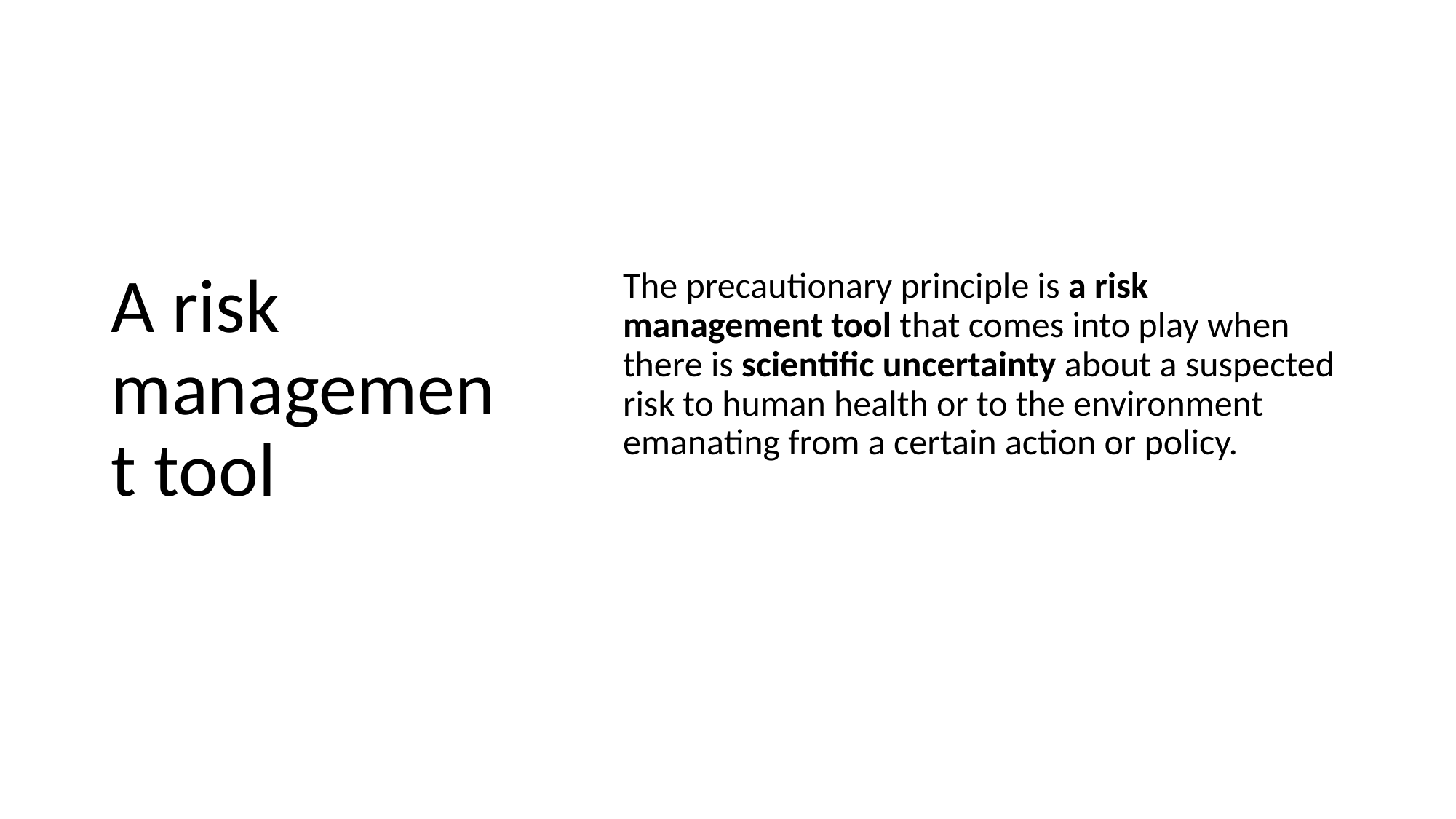

# A risk management tool
The precautionary principle is a risk management tool that comes into play when there is scientific uncertainty about a suspected risk to human health or to the environment emanating from a certain action or policy.